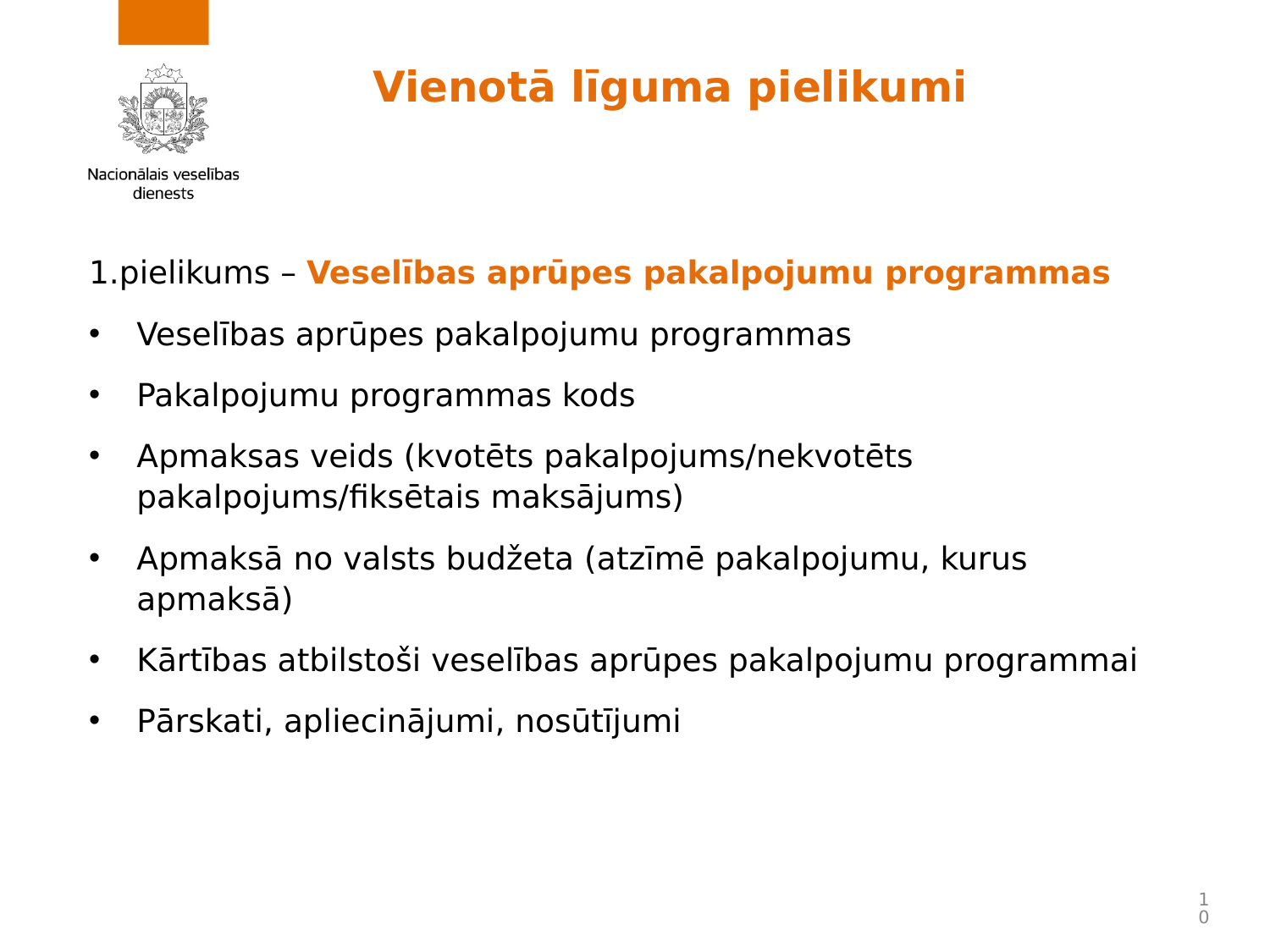

# Vienotā līguma pielikumi
1.pielikums – Veselības aprūpes pakalpojumu programmas
Veselības aprūpes pakalpojumu programmas
Pakalpojumu programmas kods
Apmaksas veids (kvotēts pakalpojums/nekvotēts  pakalpojums/fiksētais maksājums)
Apmaksā no valsts budžeta (atzīmē pakalpojumu, kurus apmaksā)
Kārtības atbilstoši veselības aprūpes pakalpojumu programmai
Pārskati, apliecinājumi, nosūtījumi

10